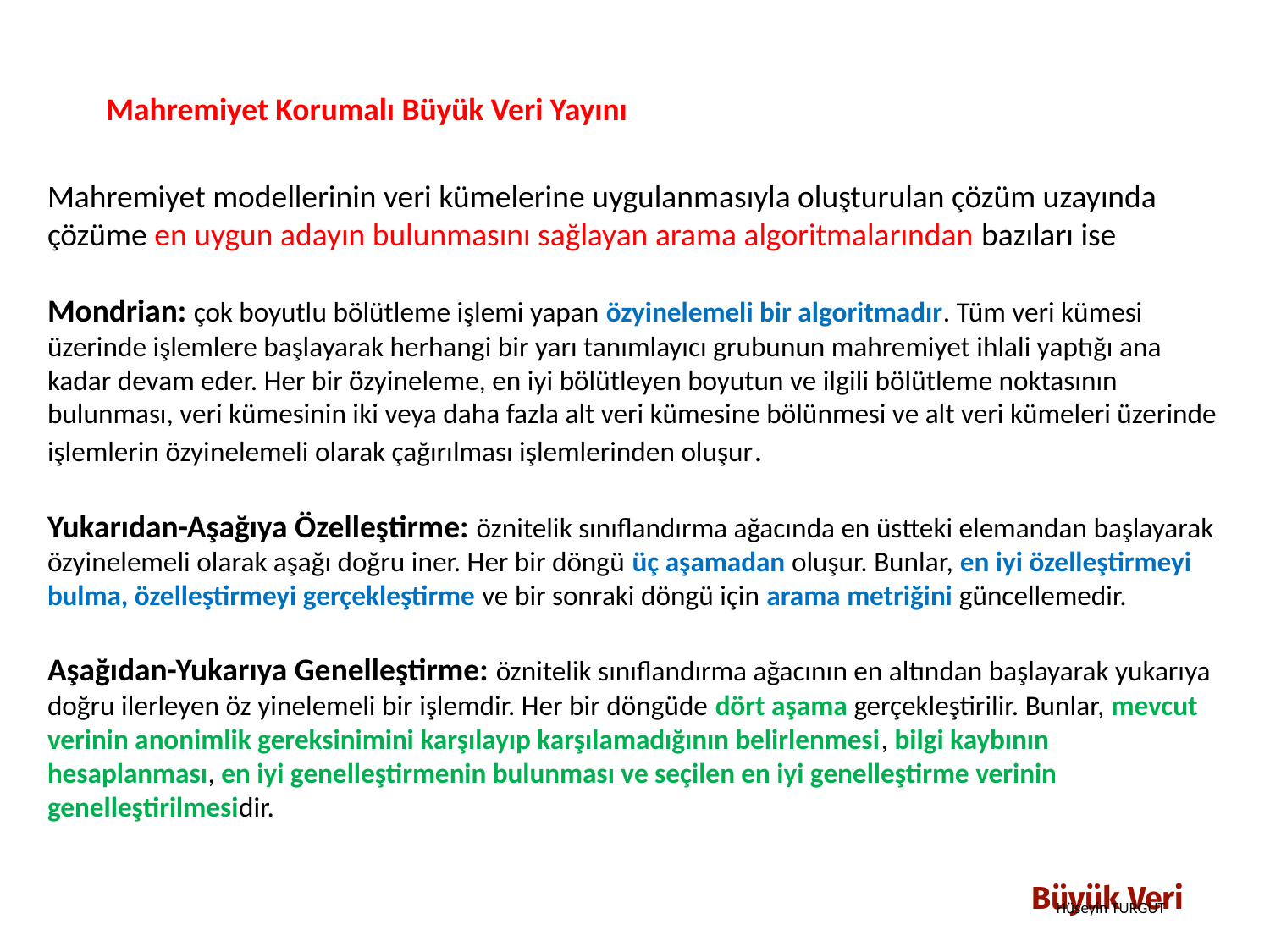

Mahremiyet Korumalı Büyük Veri Yayını
Mahremiyet modellerinin veri kümelerine uygulanmasıyla oluşturulan çözüm uzayında çözüme en uygun adayın bulunmasını sağlayan arama algoritmalarından bazıları ise

Mondrian: çok boyutlu bölütleme işlemi yapan özyinelemeli bir algoritmadır. Tüm veri kümesi üzerinde işlemlere başlayarak herhangi bir yarı tanımlayıcı grubunun mahremiyet ihlali yaptığı ana kadar devam eder. Her bir özyineleme, en iyi bölütleyen boyutun ve ilgili bölütleme noktasının bulunması, veri kümesinin iki veya daha fazla alt veri kümesine bölünmesi ve alt veri kümeleri üzerinde işlemlerin özyinelemeli olarak çağırılması işlemlerinden oluşur.

Yukarıdan-Aşağıya Özelleştirme: öznitelik sınıflandırma ağacında en üstteki elemandan başlayarak özyinelemeli olarak aşağı doğru iner. Her bir döngü üç aşamadan oluşur. Bunlar, en iyi özelleştirmeyi bulma, özelleştirmeyi gerçekleştirme ve bir sonraki döngü için arama metriğini güncellemedir.

Aşağıdan-Yukarıya Genelleştirme: öznitelik sınıflandırma ağacının en altından başlayarak yukarıya doğru ilerleyen öz yinelemeli bir işlemdir. Her bir döngüde dört aşama gerçekleştirilir. Bunlar, mevcut verinin anonimlik gereksinimini karşılayıp karşılamadığının belirlenmesi, bilgi kaybının hesaplanması, en iyi genelleştirmenin bulunması ve seçilen en iyi genelleştirme verinin genelleştirilmesidir.
Büyük Veri
Hüseyin TURGUT